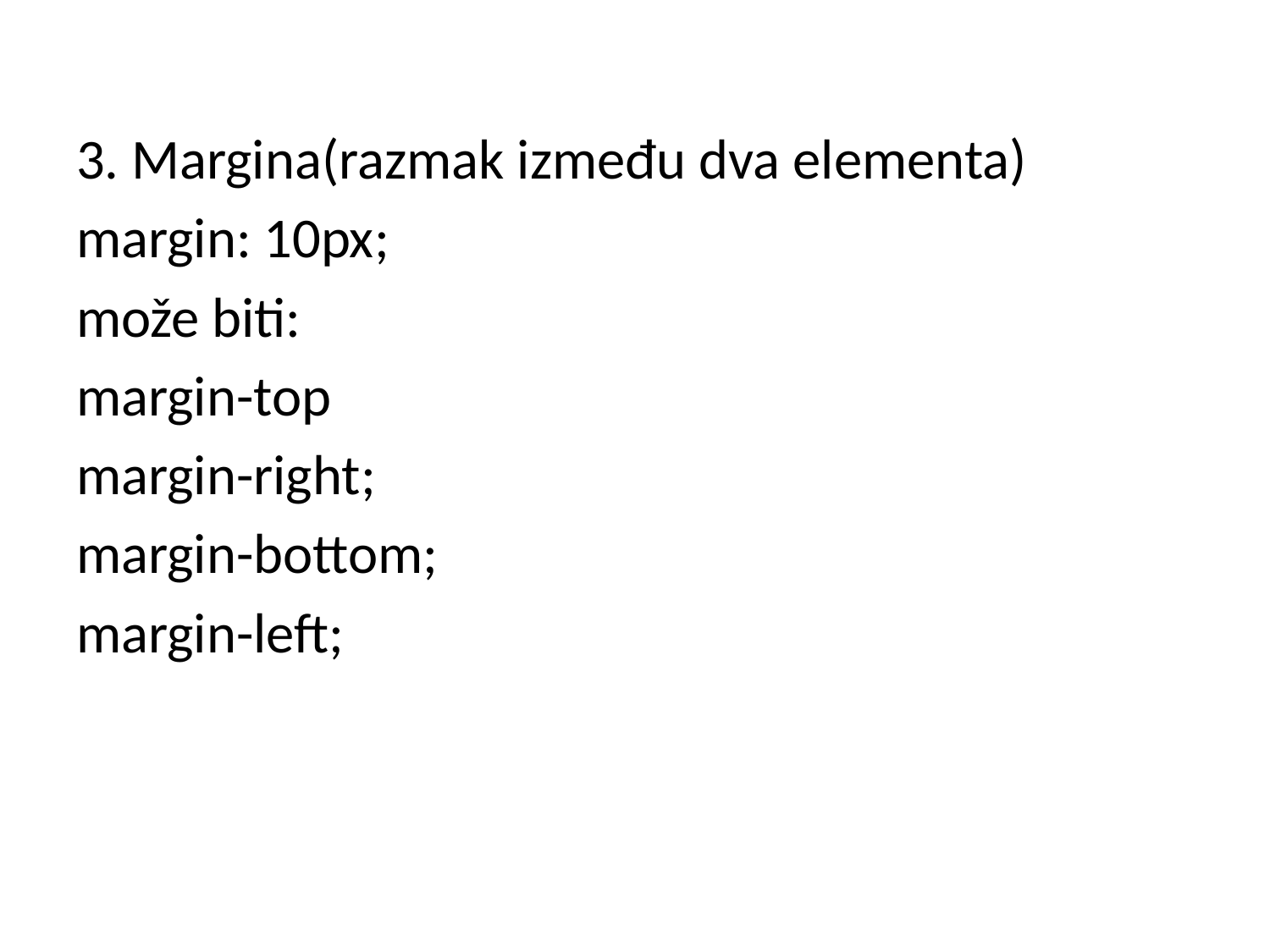

3. Margina(razmak između dva elementa)
margin: 10px;
može biti:
margin-top
margin-right;
margin-bottom;
margin-left;